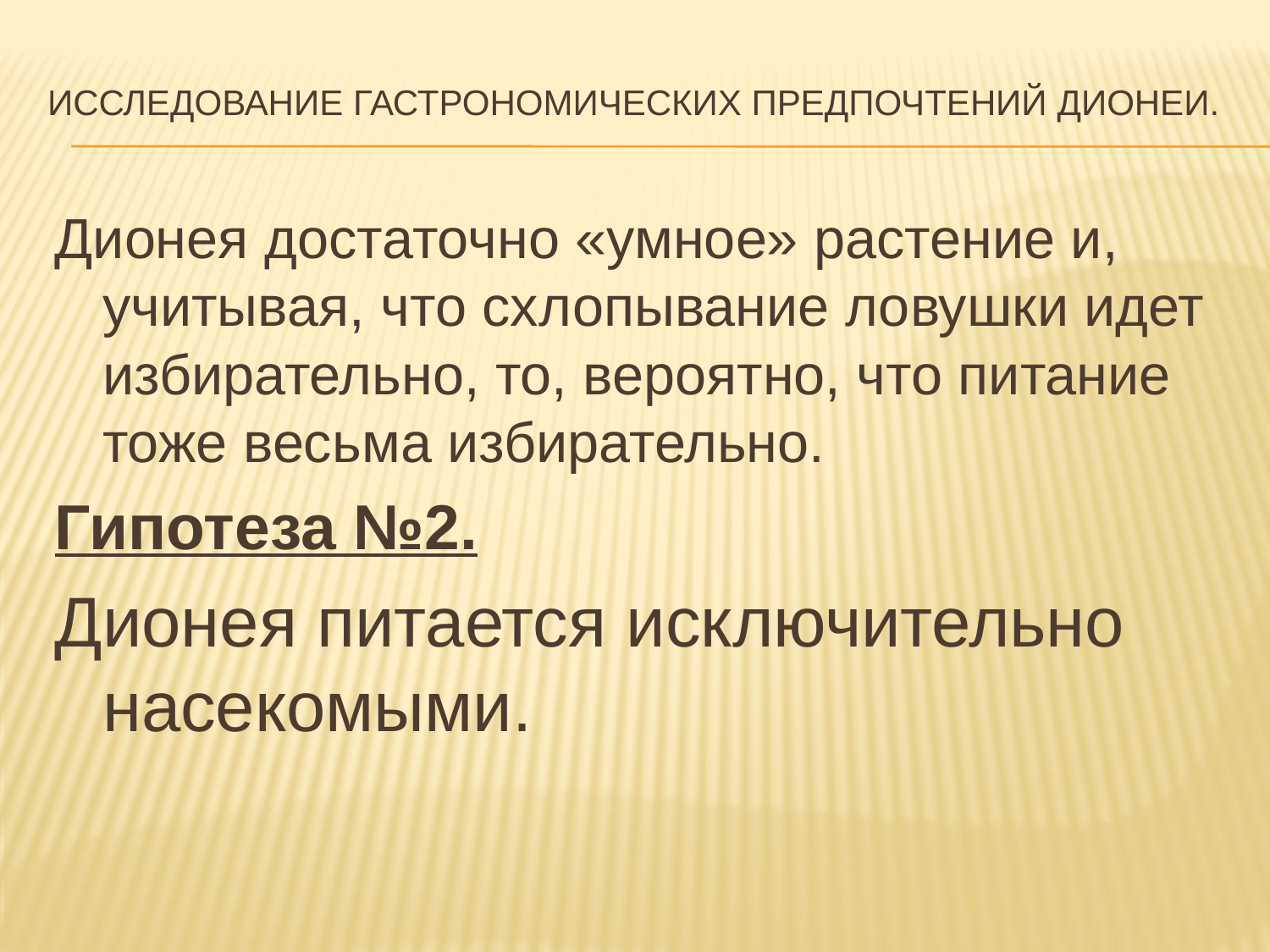

# Исследование гастрономических предпочтений дионеи.
Дионея достаточно «умное» растение и, учитывая, что схлопывание ловушки идет избирательно, то, вероятно, что питание тоже весьма избирательно.
Гипотеза №2.
Дионея питается исключительно насекомыми.